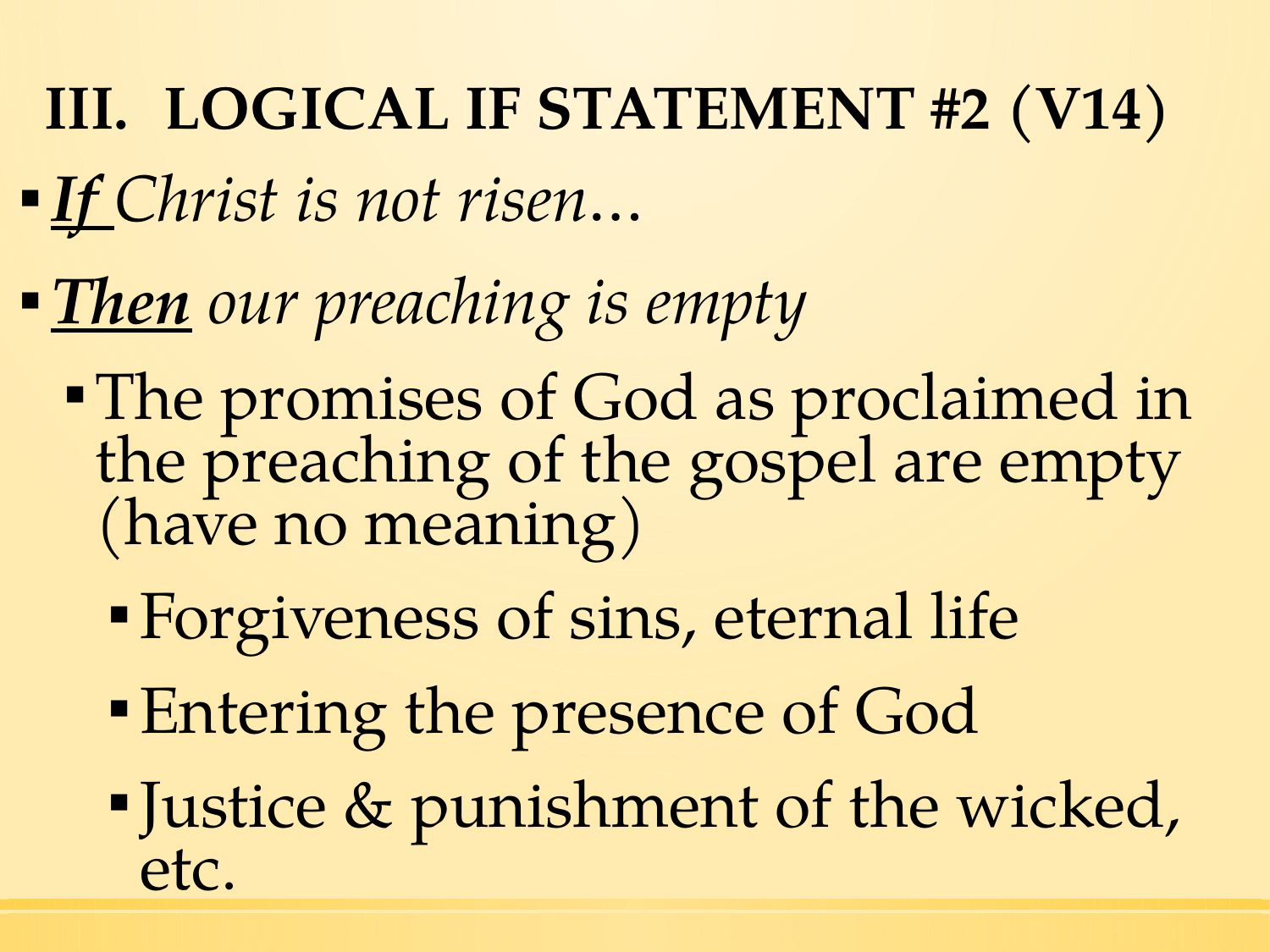

# LOGICAL IF STATEMENT #2 (V14)
If Christ is not risen…
Then our preaching is empty
The promises of God as proclaimed in the preaching of the gospel are empty (have no meaning)
Forgiveness of sins, eternal life
Entering the presence of God
Justice & punishment of the wicked, etc.